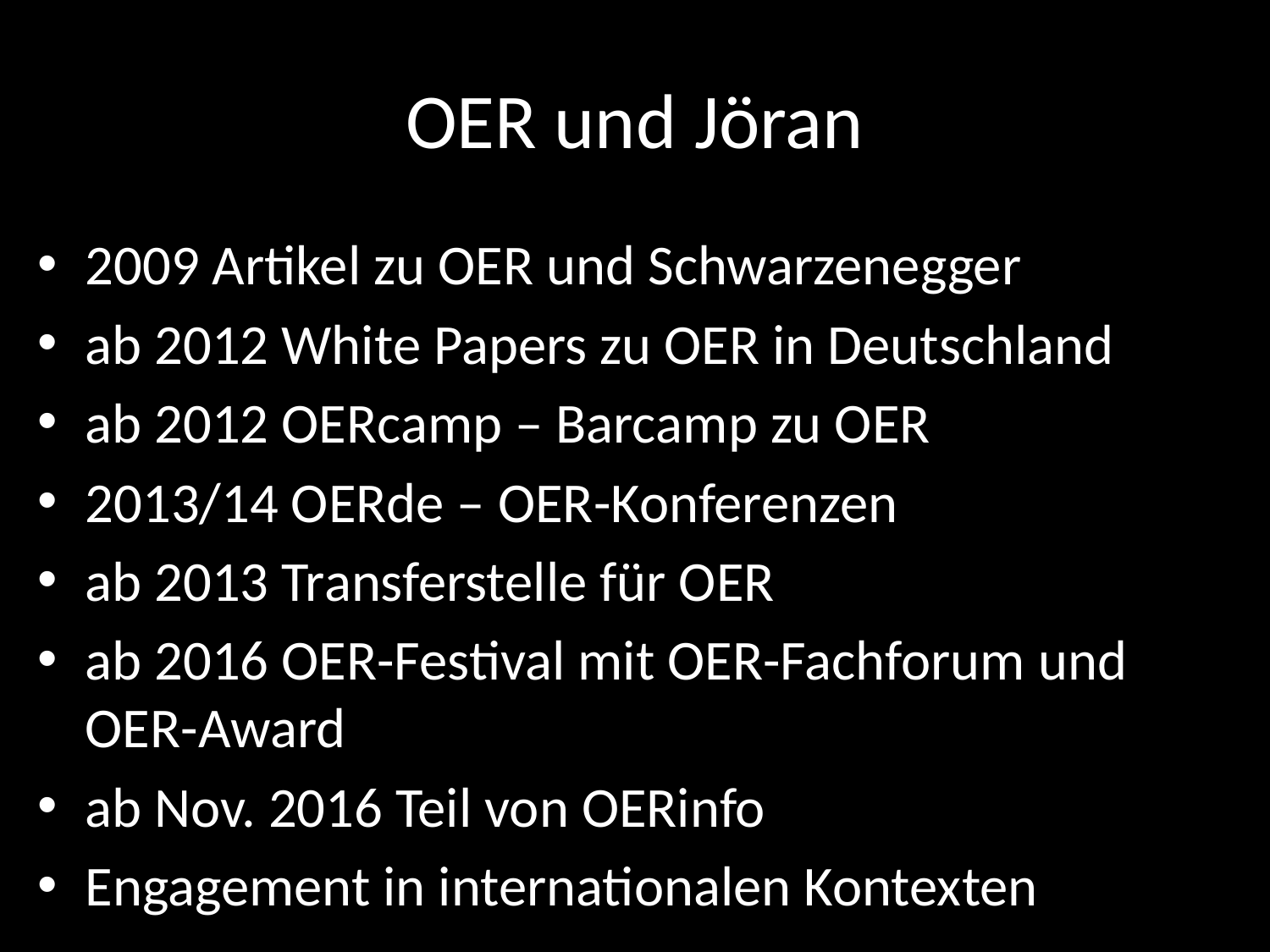

# OER und Jöran
2009 Artikel zu OER und Schwarzenegger
ab 2012 White Papers zu OER in Deutschland
ab 2012 OERcamp – Barcamp zu OER
2013/14 OERde – OER-Konferenzen
ab 2013 Transferstelle für OER
ab 2016 OER-Festival mit OER-Fachforum und OER-Award
ab Nov. 2016 Teil von OERinfo
Engagement in internationalen Kontexten